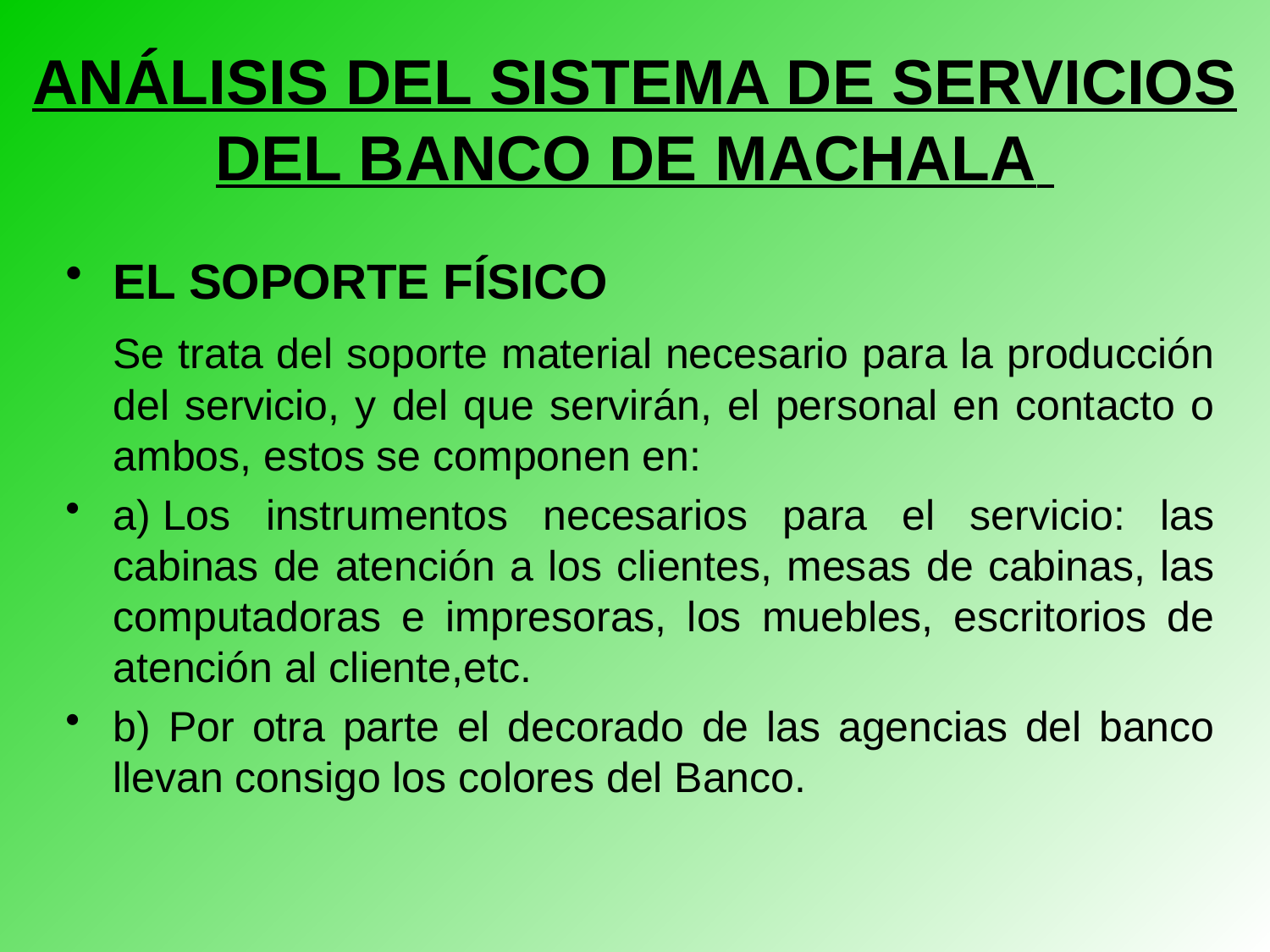

# ANÁLISIS DEL SISTEMA DE SERVICIOS DEL BANCO DE MACHALA
EL SOPORTE FÍSICO
	Se trata del soporte material necesario para la producción del servicio, y del que servirán, el personal en contacto o ambos, estos se componen en:
a) Los instrumentos necesarios para el servicio: las cabinas de atención a los clientes, mesas de cabinas, las computadoras e impresoras, los muebles, escritorios de atención al cliente,etc.
b) Por otra parte el decorado de las agencias del banco llevan consigo los colores del Banco.